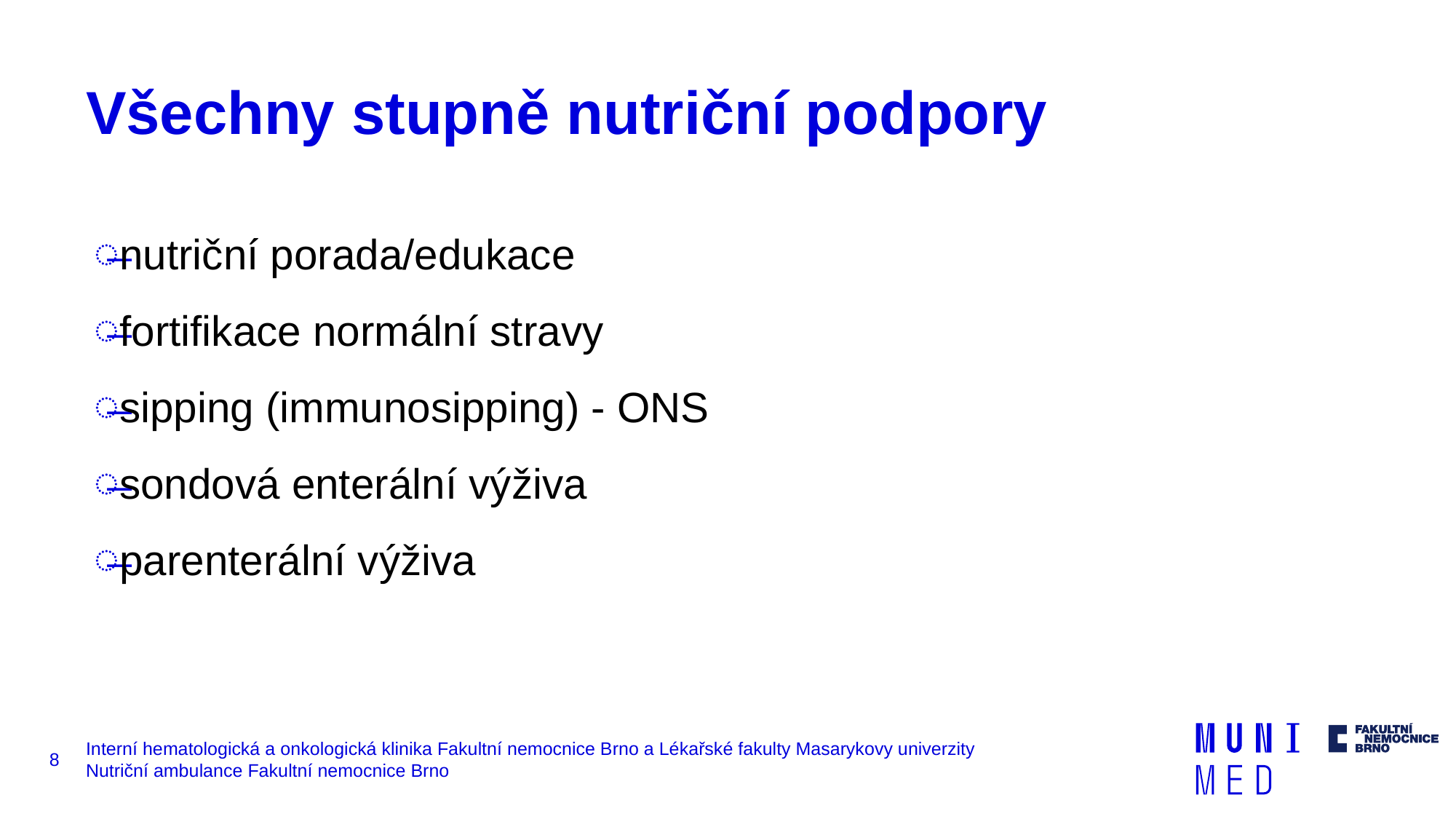

# Všechny stupně nutriční podpory
nutriční porada/edukace
fortifikace normální stravy
sipping (immunosipping) - ONS
sondová enterální výživa
parenterální výživa
8
Interní hematologická a onkologická klinika Fakultní nemocnice Brno a Lékařské fakulty Masarykovy univerzity
Nutriční ambulance Fakultní nemocnice Brno